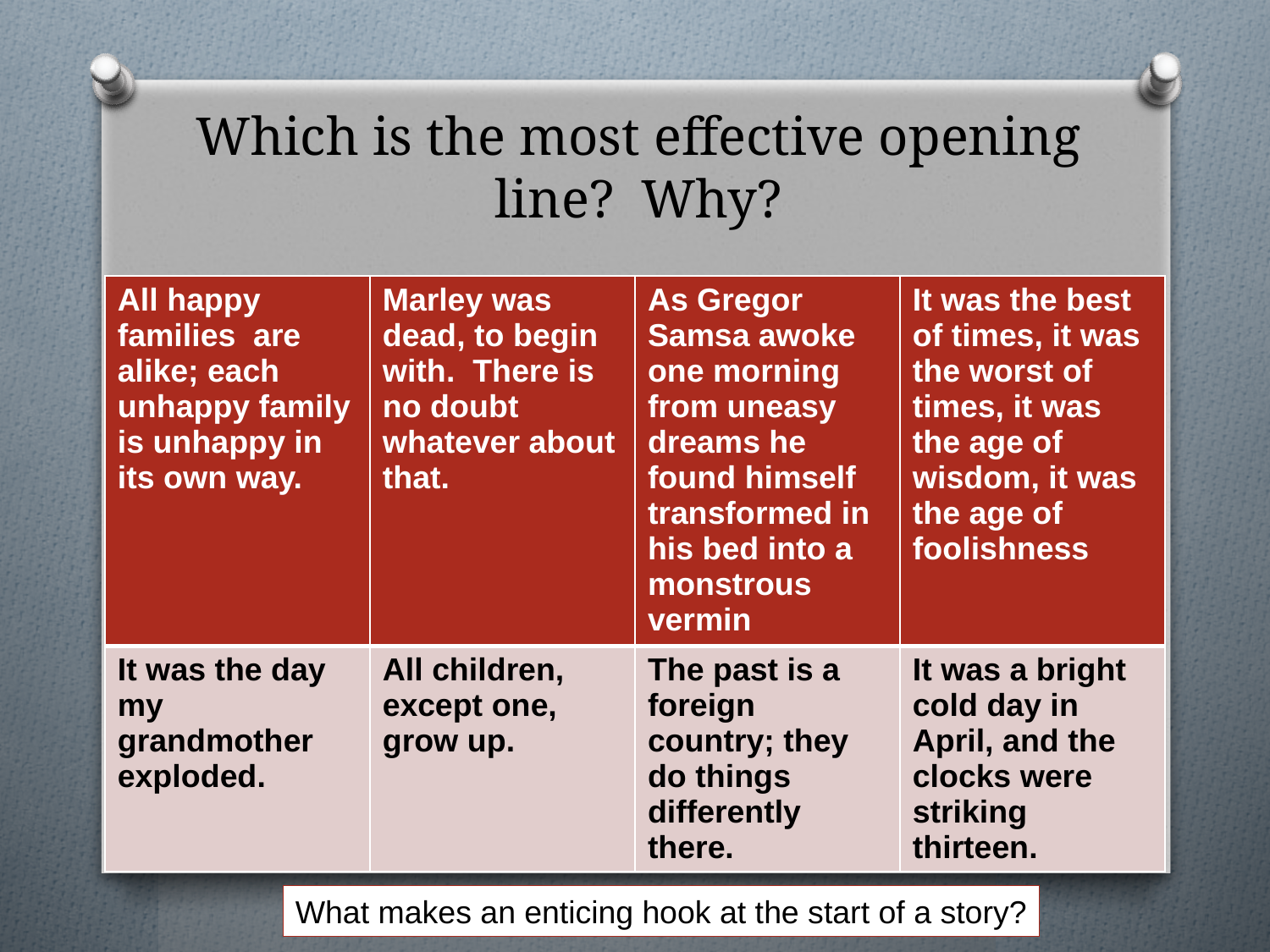

# Which is the most effective opening line?  Why?
| All happy families are alike; each unhappy family is unhappy in its own way. | Marley was dead, to begin with. There is no doubt whatever about that. | As Gregor Samsa awoke one morning from uneasy dreams he found himself transformed in his bed into a monstrous vermin | It was the best of times, it was the worst of times, it was the age of wisdom, it was the age of foolishness |
| --- | --- | --- | --- |
| It was the day my grandmother exploded. | All children, except one, grow up. | The past is a foreign country; they do things differently there. | It was a bright cold day in April, and the clocks were striking thirteen. |
What makes an enticing hook at the start of a story?